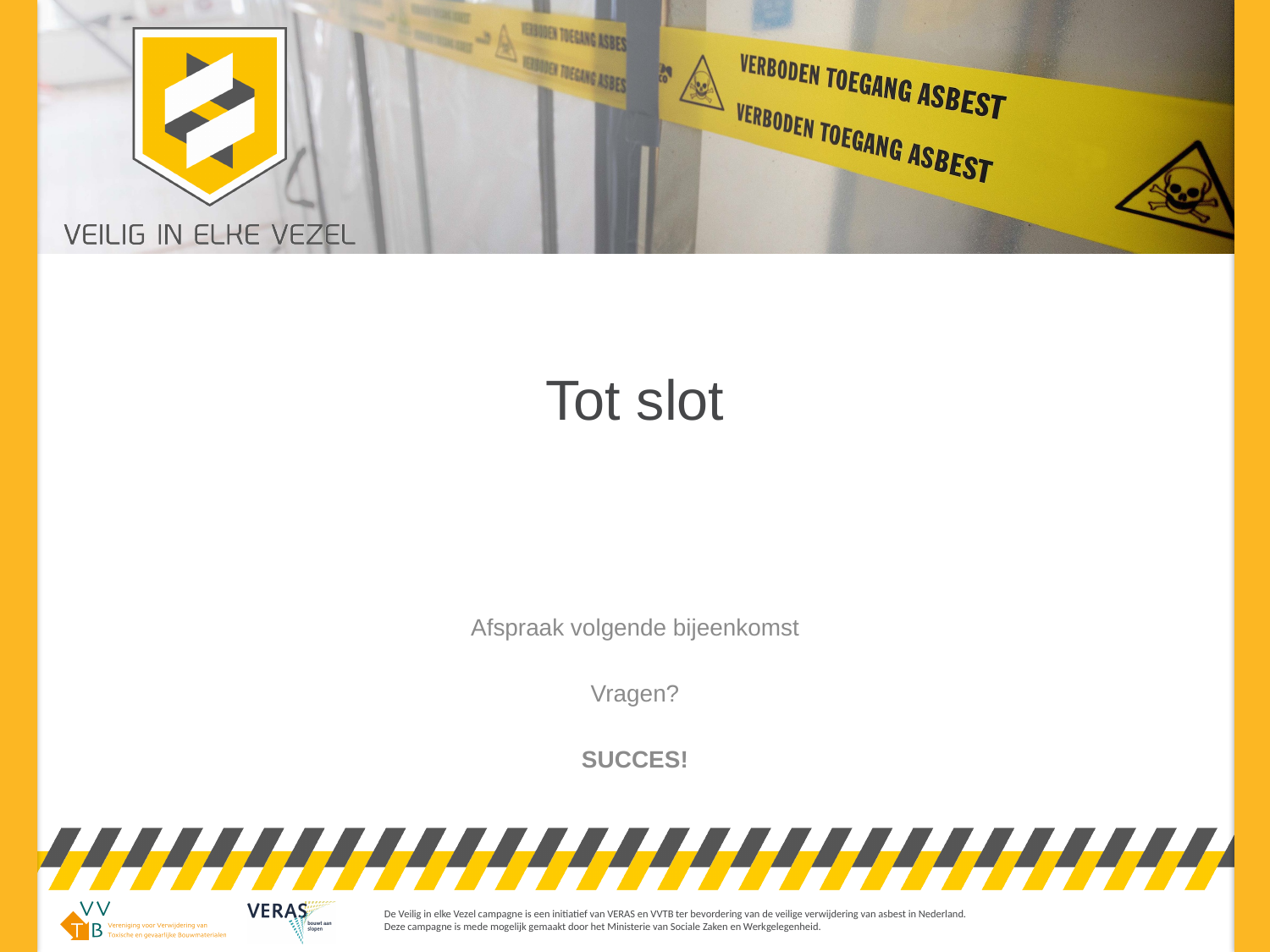

# Tot slot

Afspraak volgende bijeenkomst

Vragen?

Succes!